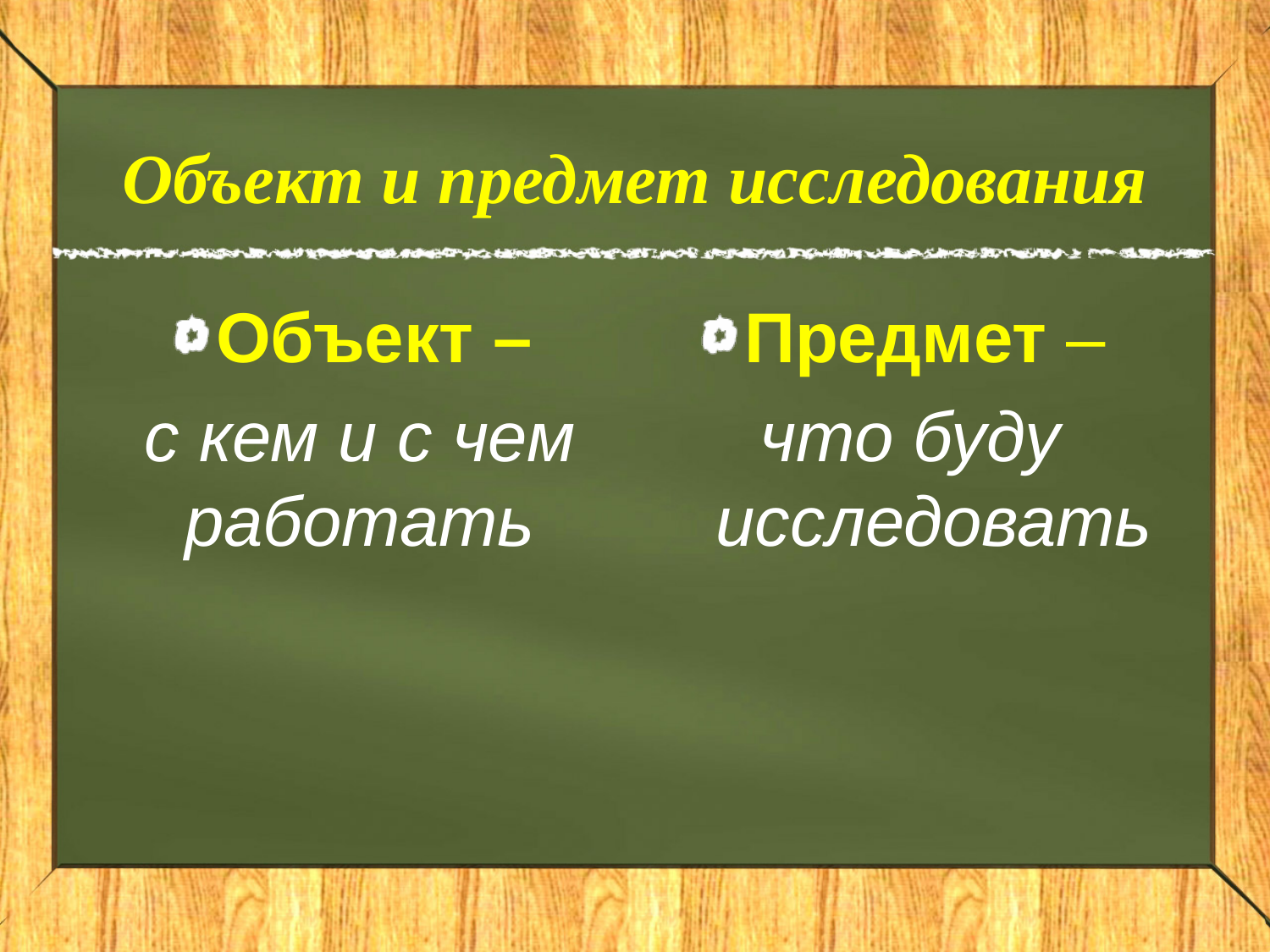

# Объект и предмет исследования
Объект –
с кем и с чем работать

Предмет –
что буду исследовать